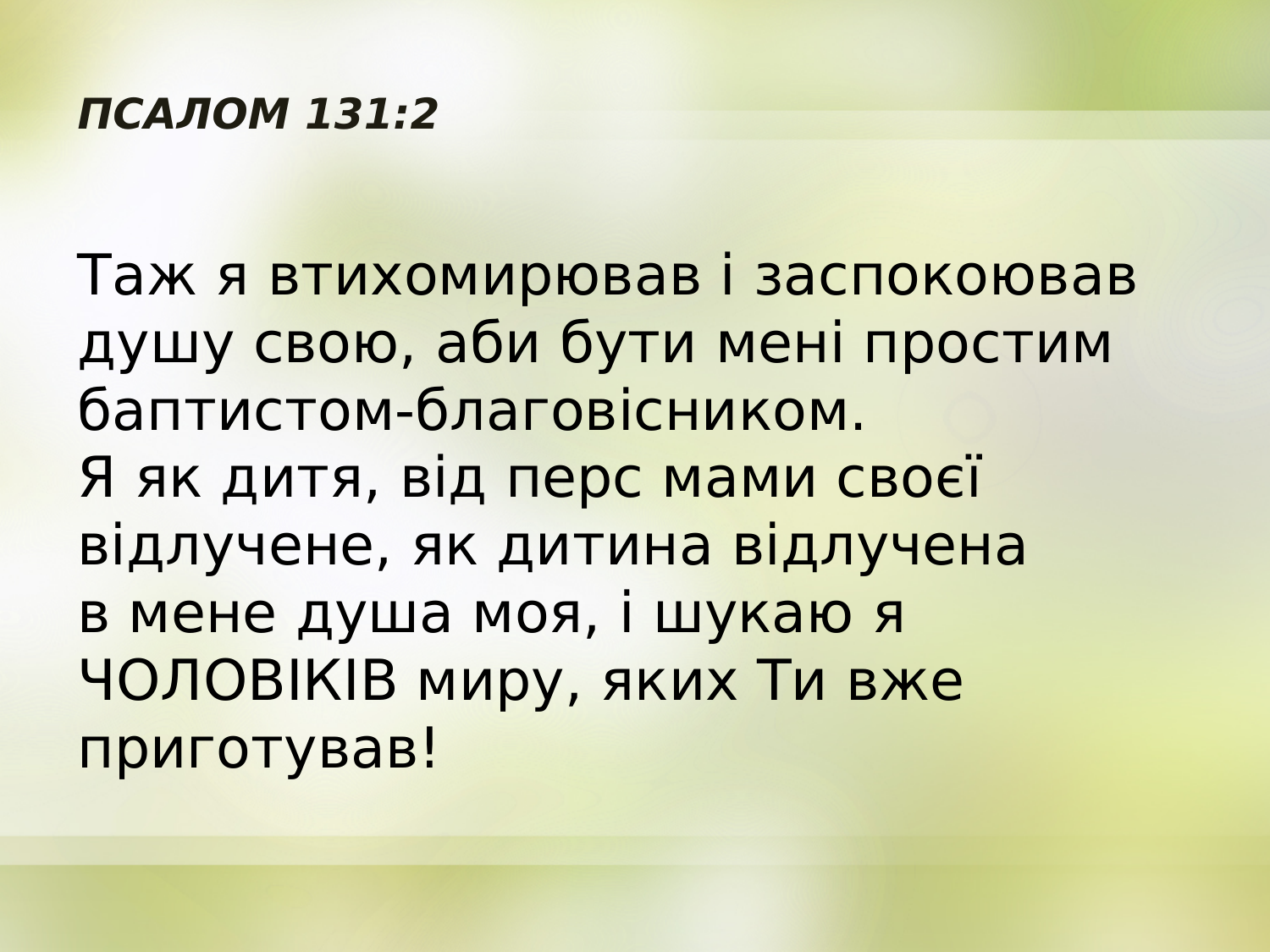

# ПСАЛОМ 131:2

Таж я втихомирював і заспокоював душу свою, аби бути мені простим баптистом-благовісником.
Я як дитя, від перс мами своєї відлучене, як дитина відлучена
в мене душа моя, і шукаю я ЧОЛОВІКІВ миру, яких Ти вже приготував!